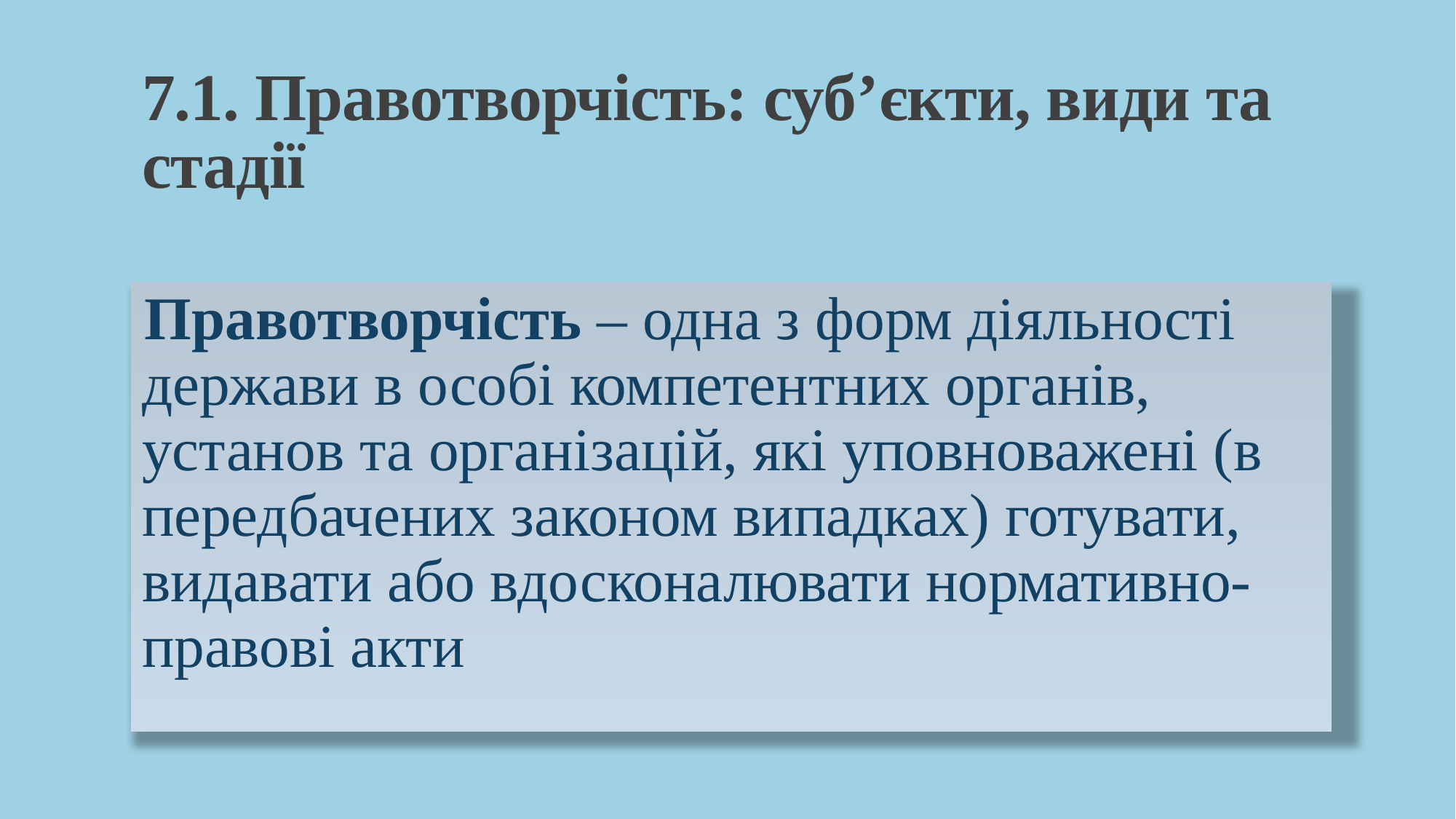

# 7.1. Правотворчість: суб’єкти, види та стадії
Правотворчість – одна з форм діяльності держави в особі компетентних органів, установ та організацій, які уповноважені (в передбачених законом випадках) готувати, видавати або вдосконалювати нормативно-правові акти